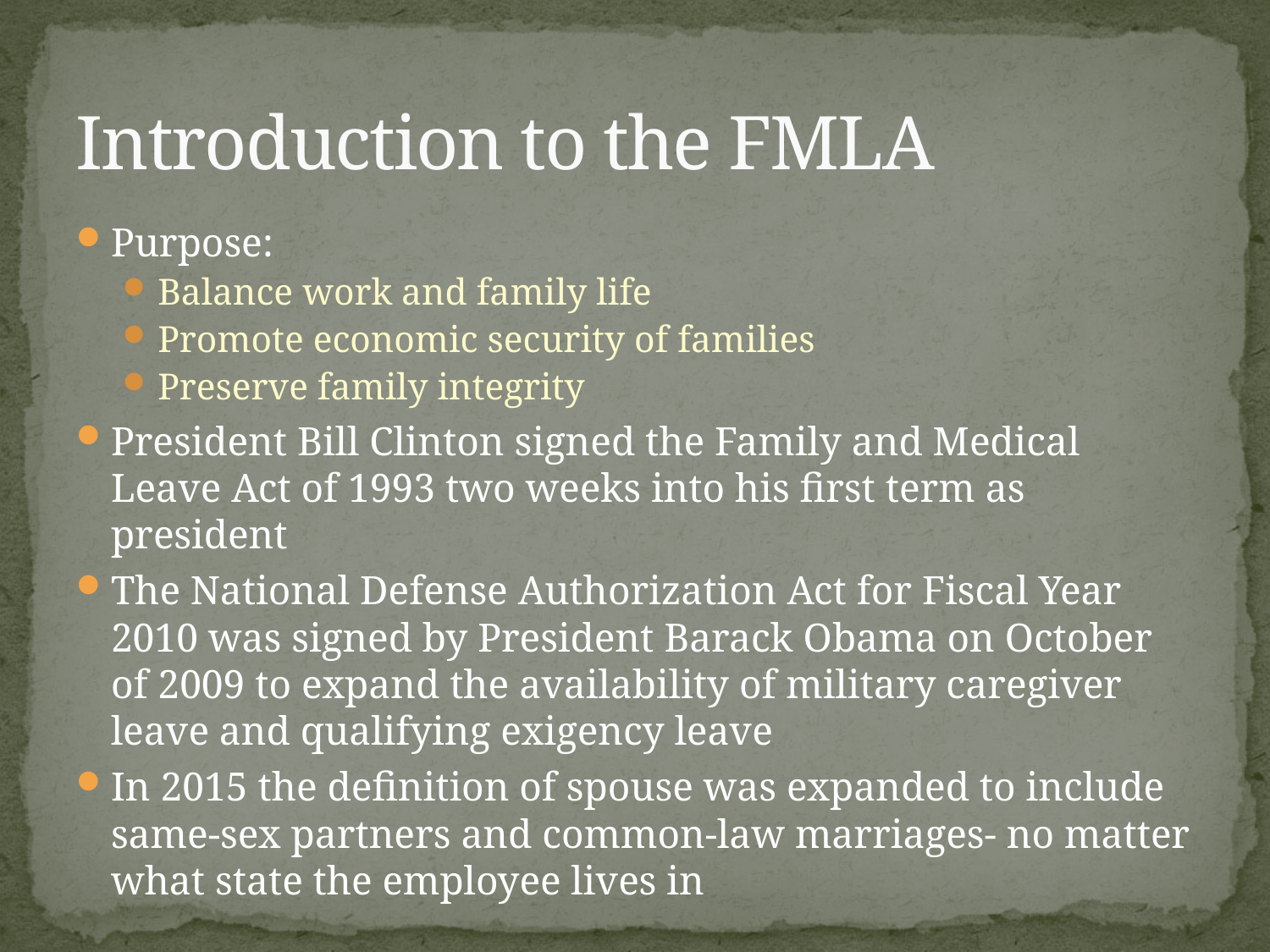

# Introduction to the FMLA
Purpose:
Balance work and family life
Promote economic security of families
Preserve family integrity
President Bill Clinton signed the Family and Medical Leave Act of 1993 two weeks into his first term as president
The National Defense Authorization Act for Fiscal Year 2010 was signed by President Barack Obama on October of 2009 to expand the availability of military caregiver leave and qualifying exigency leave
In 2015 the definition of spouse was expanded to include same-sex partners and common-law marriages- no matter what state the employee lives in